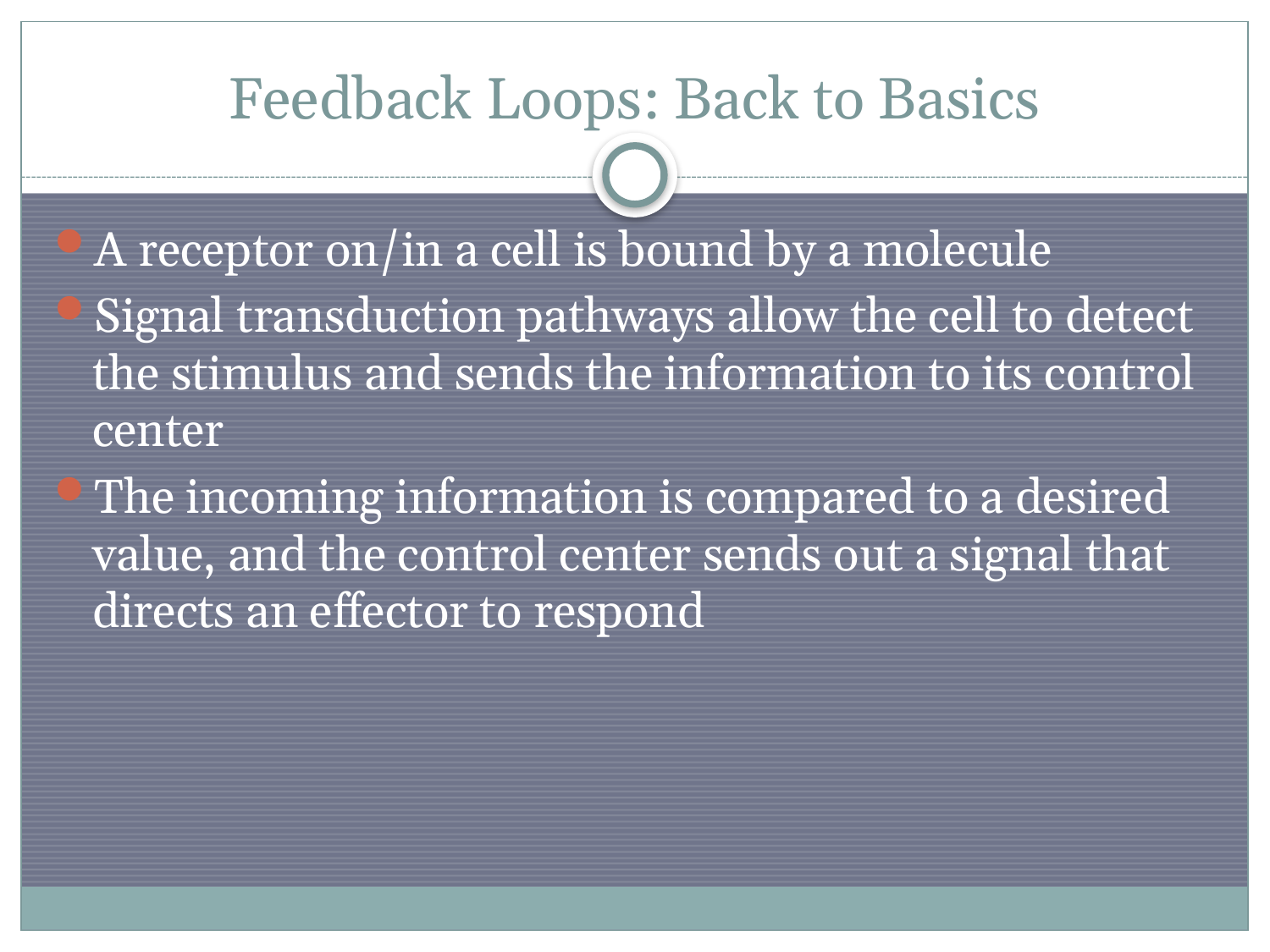

# Feedback Loops: Back to Basics
A receptor on/in a cell is bound by a molecule
Signal transduction pathways allow the cell to detect the stimulus and sends the information to its control center
The incoming information is compared to a desired value, and the control center sends out a signal that directs an effector to respond